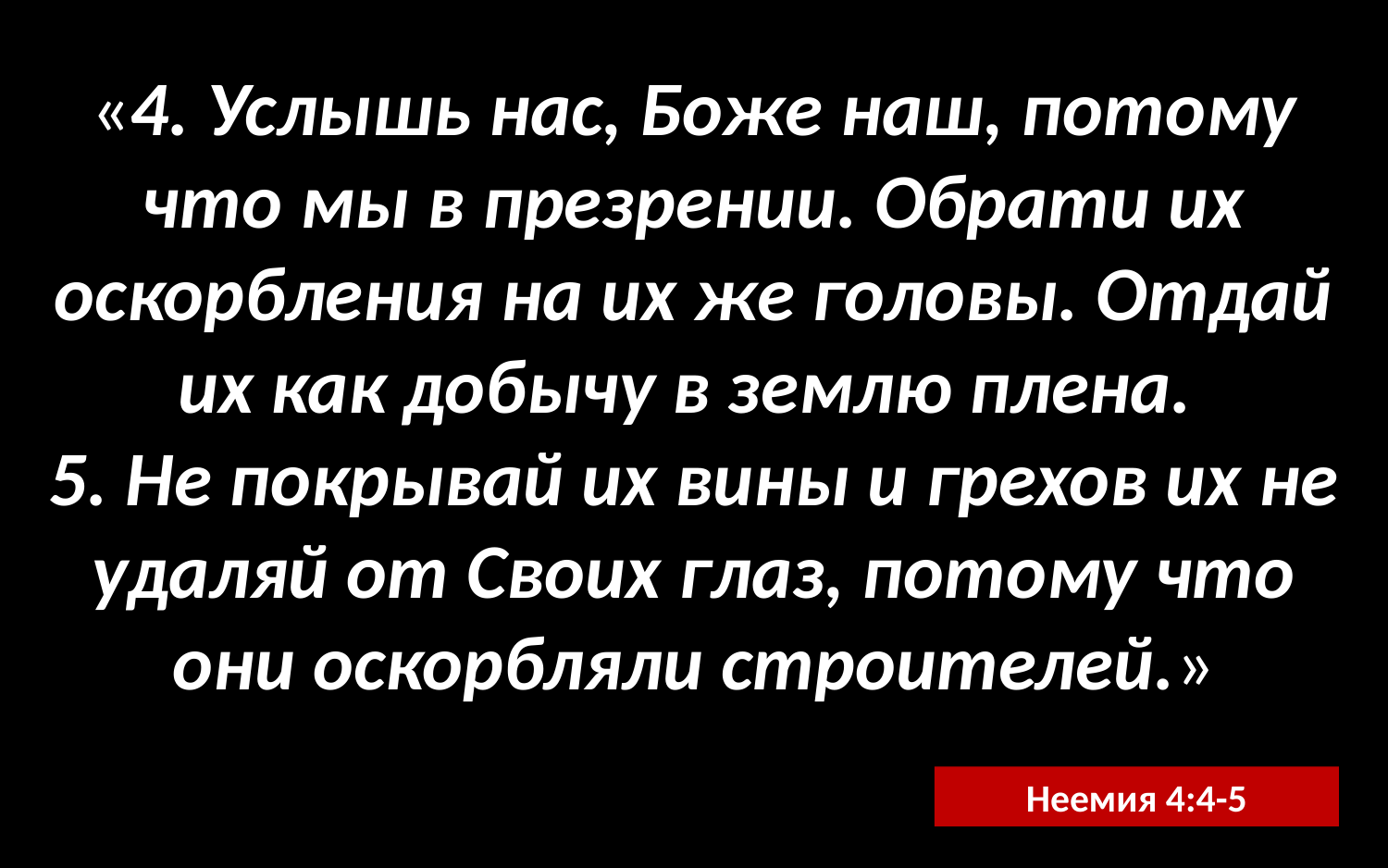

«4. Услышь нас, Боже наш, потому что мы в презрении. Обрати их оскорбления на их же головы. Отдай их как добычу в землю плена.
5. Не покрывай их вины и грехов их не удаляй от Своих глаз, потому что они оскорбляли строителей.»
Неемия 4:4-5